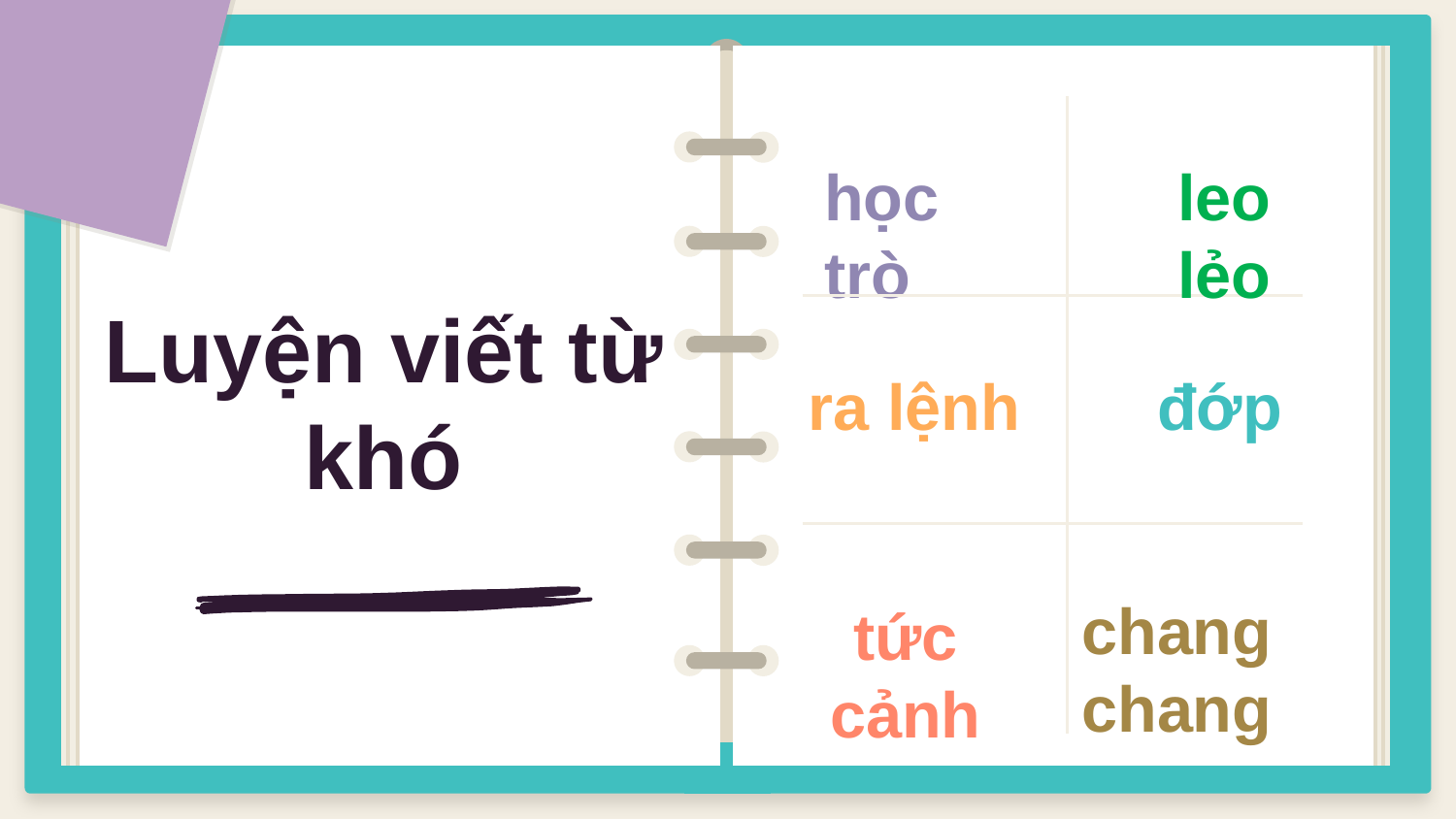

học trò
leo lẻo
Luyện viết từ khó
ra lệnh
đớp
chang chang
tức cảnh